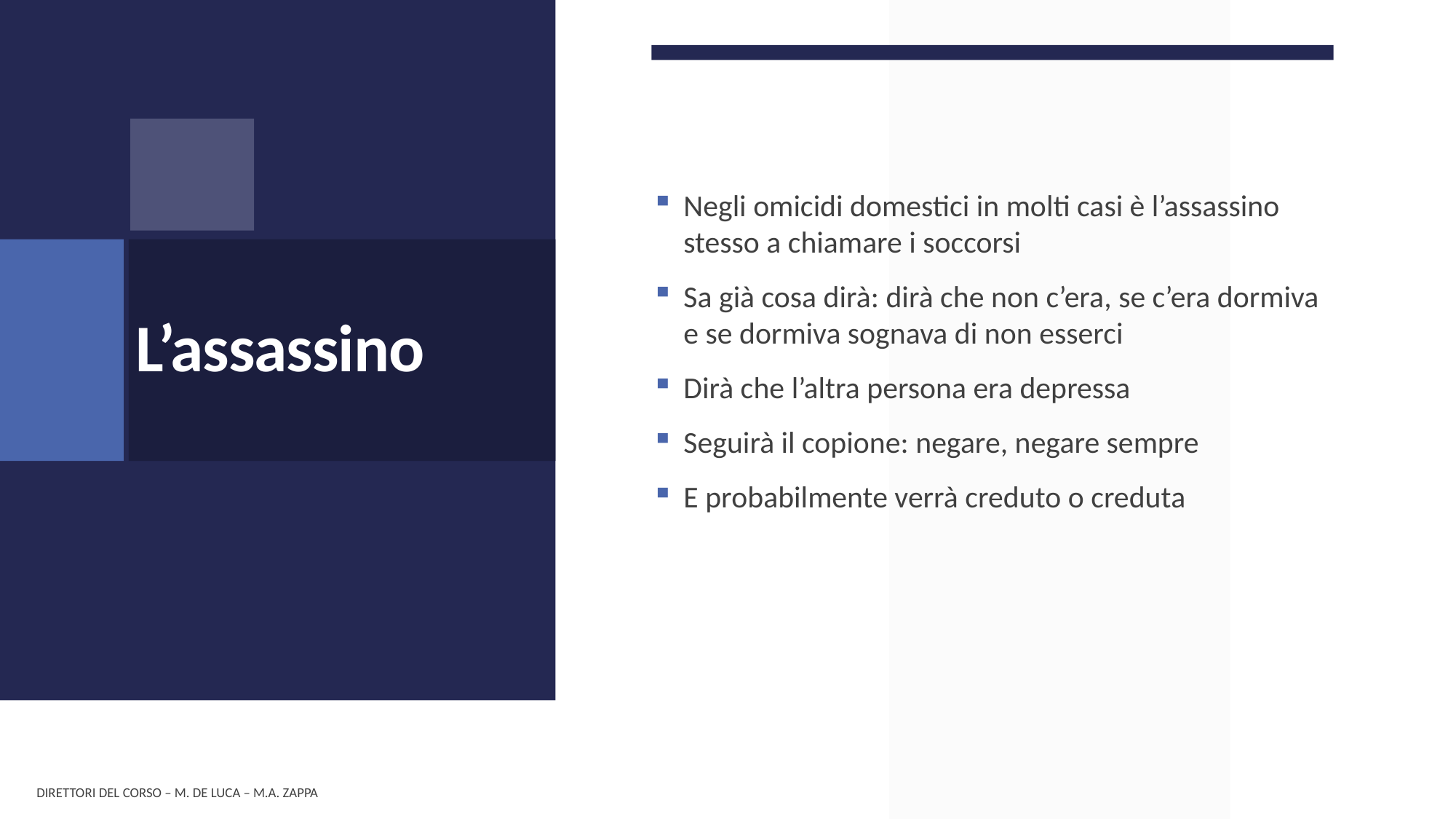

Negli omicidi domestici in molti casi è l’assassino stesso a chiamare i soccorsi
Sa già cosa dirà: dirà che non c’era, se c’era dormiva e se dormiva sognava di non esserci
Dirà che l’altra persona era depressa
Seguirà il copione: negare, negare sempre
E probabilmente verrà creduto o creduta
# L’assassino